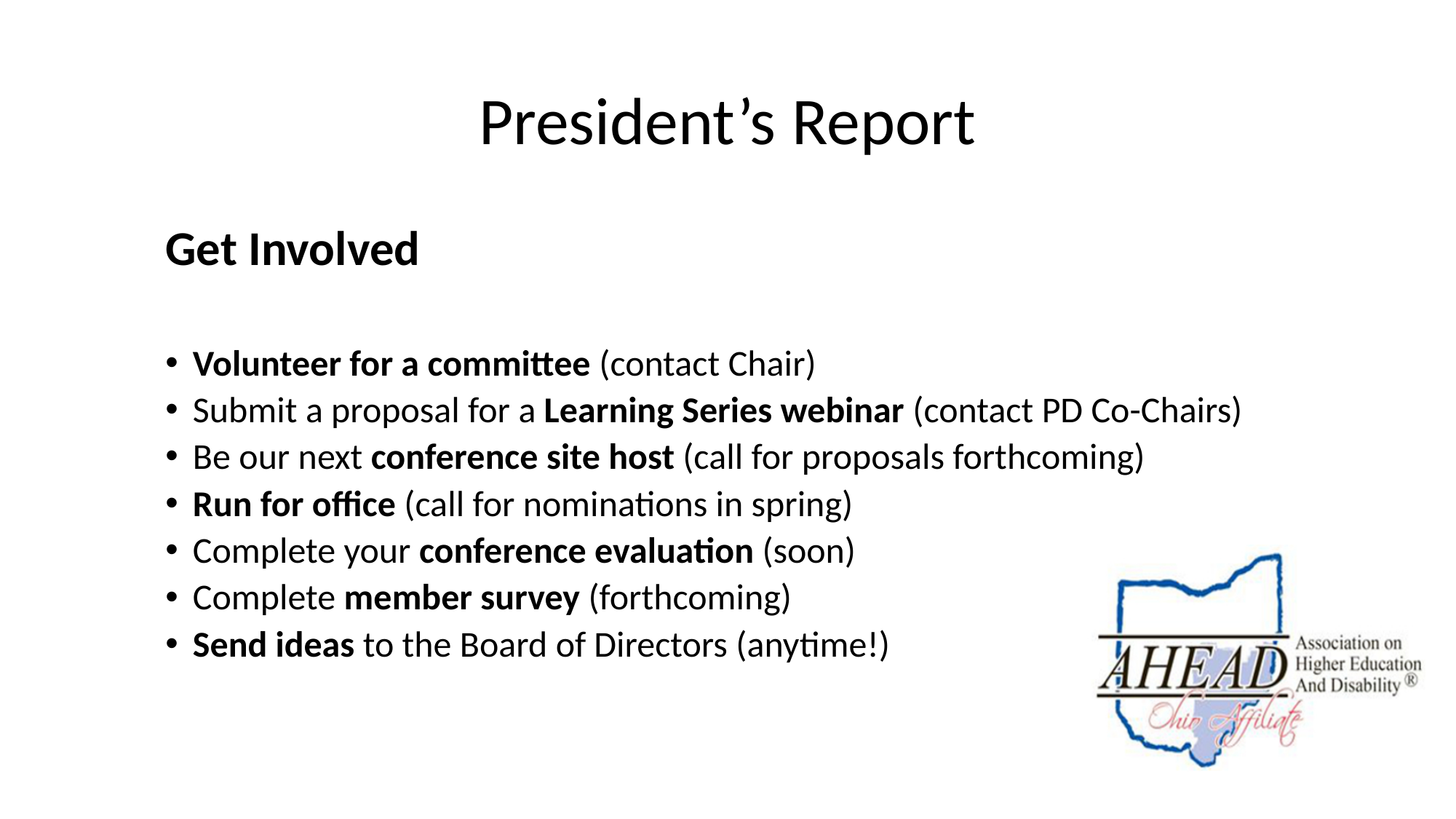

# President’s Report
Get Involved

Volunteer for a committee (contact Chair)
Submit a proposal for a Learning Series webinar (contact PD Co-Chairs)
Be our next conference site host (call for proposals forthcoming)
Run for office (call for nominations in spring)
Complete your conference evaluation (soon)
Complete member survey (forthcoming)
Send ideas to the Board of Directors (anytime!)